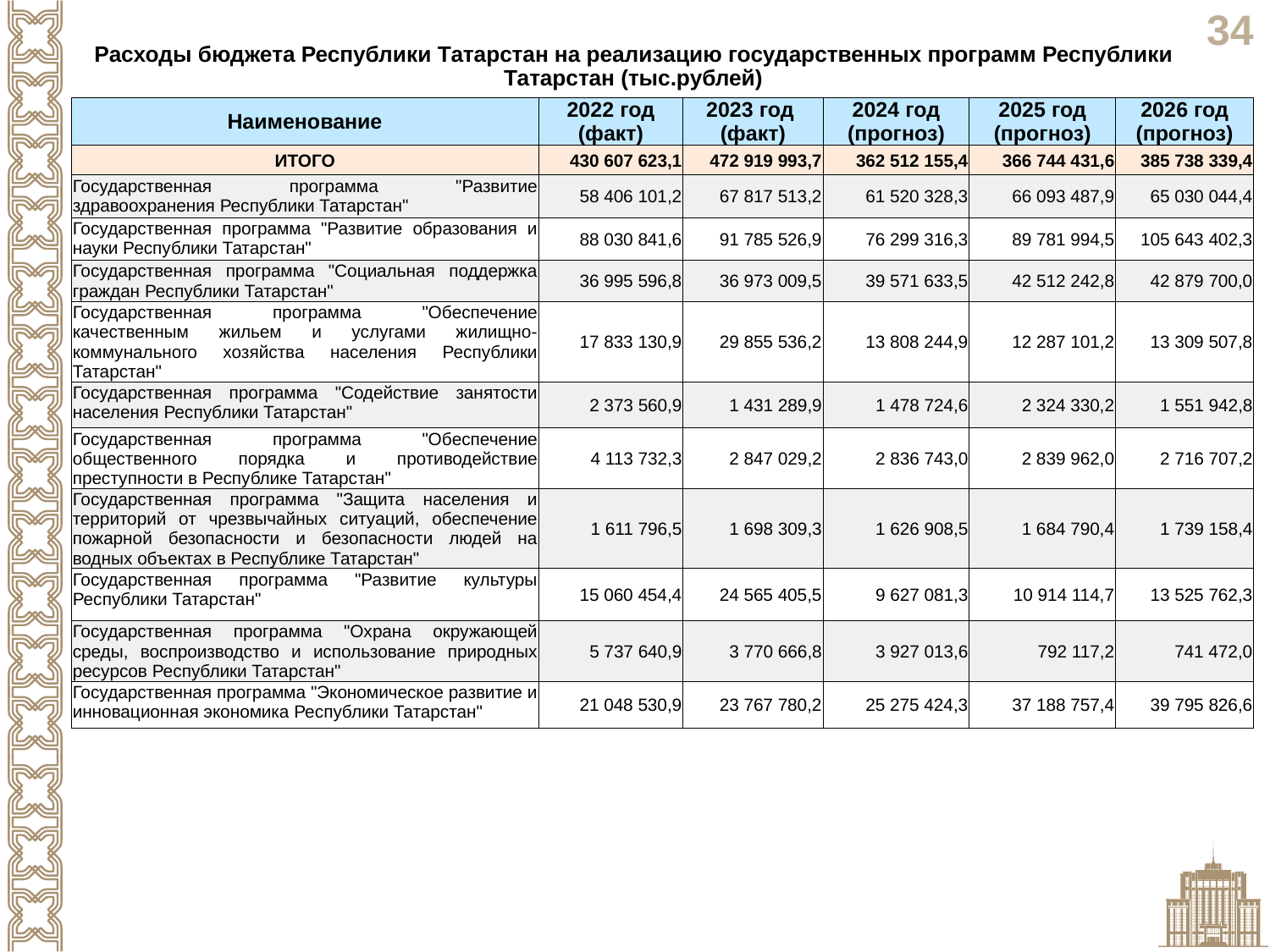

Расходы бюджета Республики Татарстан на реализацию государственных программ Республики Татарстан (тыс.рублей)
| Наименование | 2022 год (факт) | 2023 год (факт) | 2024 год (прогноз) | 2025 год (прогноз) | 2026 год (прогноз) |
| --- | --- | --- | --- | --- | --- |
| ИТОГО | 430 607 623,1 | 472 919 993,7 | 362 512 155,4 | 366 744 431,6 | 385 738 339,4 |
| Государственная программа "Развитие здравоохранения Республики Татарстан" | 58 406 101,2 | 67 817 513,2 | 61 520 328,3 | 66 093 487,9 | 65 030 044,4 |
| Государственная программа "Развитие образования и науки Республики Татарстан" | 88 030 841,6 | 91 785 526,9 | 76 299 316,3 | 89 781 994,5 | 105 643 402,3 |
| Государственная программа "Социальная поддержка граждан Республики Татарстан" | 36 995 596,8 | 36 973 009,5 | 39 571 633,5 | 42 512 242,8 | 42 879 700,0 |
| Государственная программа "Обеспечение качественным жильем и услугами жилищно-коммунального хозяйства населения Республики Татарстан" | 17 833 130,9 | 29 855 536,2 | 13 808 244,9 | 12 287 101,2 | 13 309 507,8 |
| Государственная программа "Содействие занятости населения Республики Татарстан" | 2 373 560,9 | 1 431 289,9 | 1 478 724,6 | 2 324 330,2 | 1 551 942,8 |
| Государственная программа "Обеспечение общественного порядка и противодействие преступности в Республике Татарстан" | 4 113 732,3 | 2 847 029,2 | 2 836 743,0 | 2 839 962,0 | 2 716 707,2 |
| Государственная программа "Защита населения и территорий от чрезвычайных ситуаций, обеспечение пожарной безопасности и безопасности людей на водных объектах в Республике Татарстан" | 1 611 796,5 | 1 698 309,3 | 1 626 908,5 | 1 684 790,4 | 1 739 158,4 |
| Государственная программа "Развитие культуры Республики Татарстан" | 15 060 454,4 | 24 565 405,5 | 9 627 081,3 | 10 914 114,7 | 13 525 762,3 |
| Государственная программа "Охрана окружающей среды, воспроизводство и использование природных ресурсов Республики Татарстан" | 5 737 640,9 | 3 770 666,8 | 3 927 013,6 | 792 117,2 | 741 472,0 |
| Государственная программа "Экономическое развитие и инновационная экономика Республики Татарстан" | 21 048 530,9 | 23 767 780,2 | 25 275 424,3 | 37 188 757,4 | 39 795 826,6 |